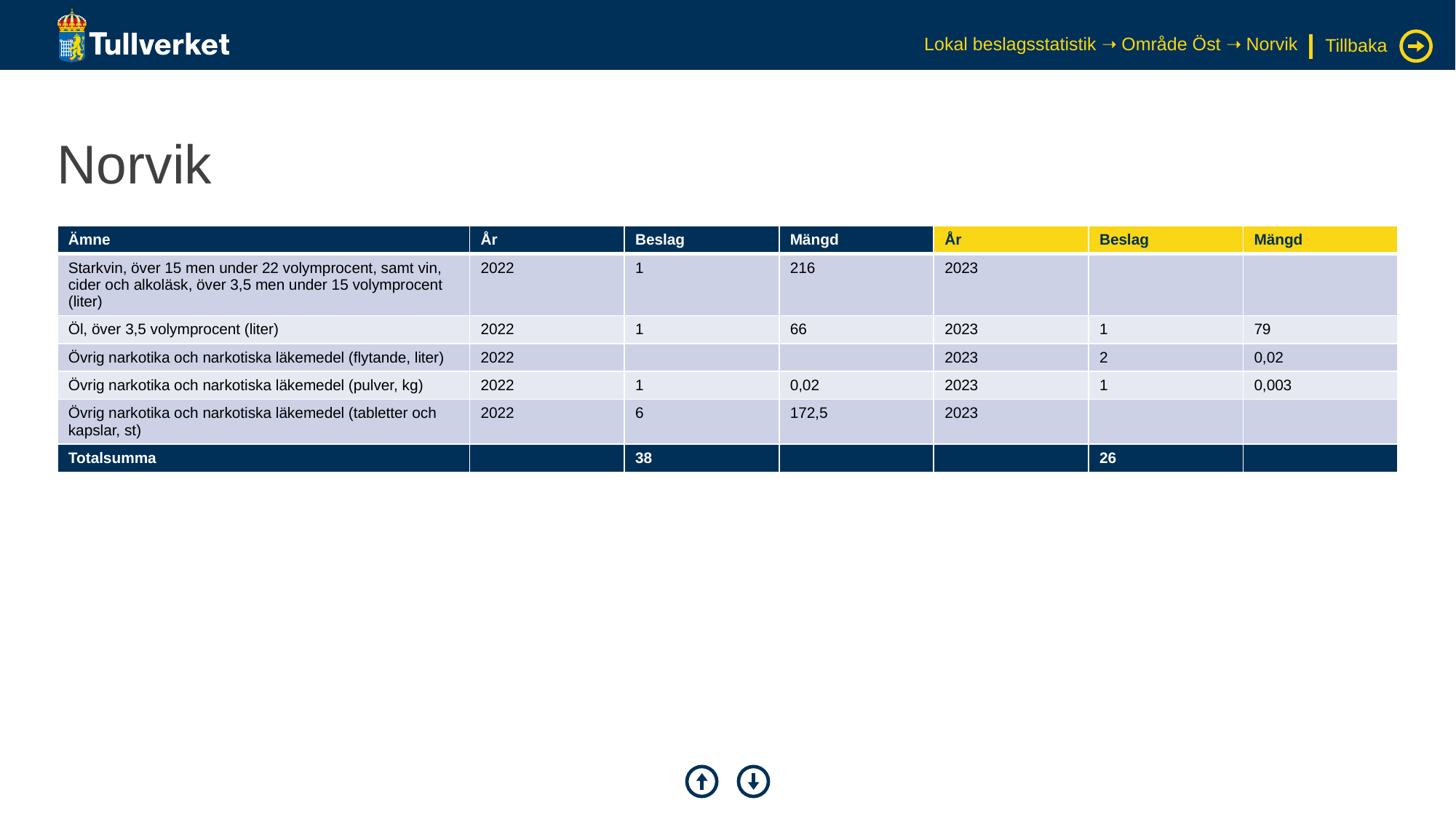

Lokal beslagsstatistik ➝ Område Öst ➝ Norvik
Tillbaka
# Norvik
| Ämne | År | Beslag | Mängd | År | Beslag | Mängd |
| --- | --- | --- | --- | --- | --- | --- |
| Starkvin, över 15 men under 22 volymprocent, samt vin, cider och alkoläsk, över 3,5 men under 15 volymprocent (liter) | 2022 | 1 | 216 | 2023 |  |  |
| Öl, över 3,5 volymprocent (liter) | 2022 | 1 | 66 | 2023 | 1 | 79 |
| Övrig narkotika och narkotiska läkemedel (flytande, liter) | 2022 |  |  | 2023 | 2 | 0,02 |
| Övrig narkotika och narkotiska läkemedel (pulver, kg) | 2022 | 1 | 0,02 | 2023 | 1 | 0,003 |
| Övrig narkotika och narkotiska läkemedel (tabletter och kapslar, st) | 2022 | 6 | 172,5 | 2023 |  |  |
| Totalsumma |  | 38 |  |  | 26 |  |